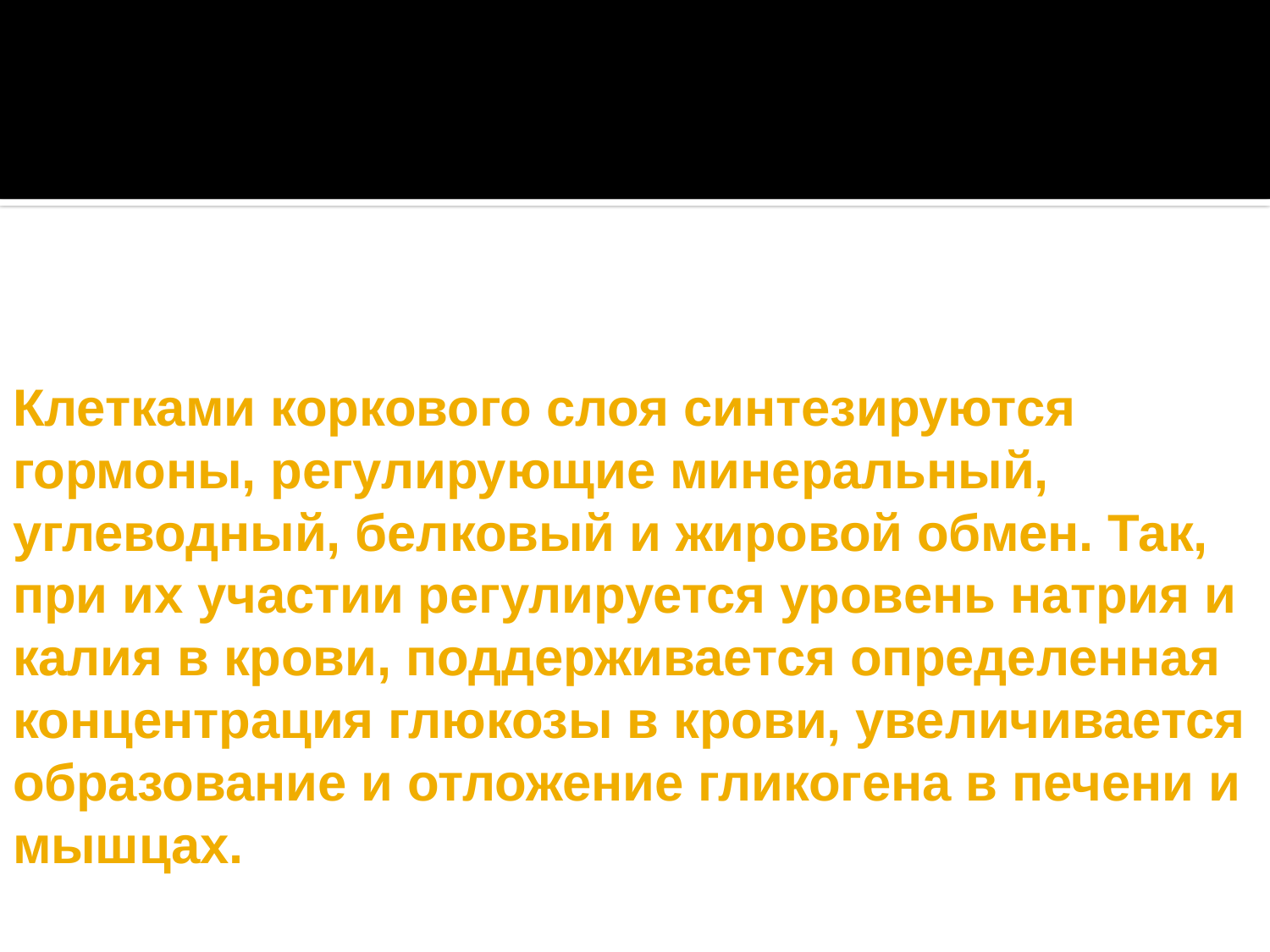

# Клетками коркового слоя синтезируются гормоны, регулирующие минеральный, углеводный, белковый и жировой обмен. Так, при их участии регулируется уровень натрия и калия в крови, поддерживается определенная концентрация глюкозы в крови, увеличивается образование и отложение гликогена в печени и мышцах.